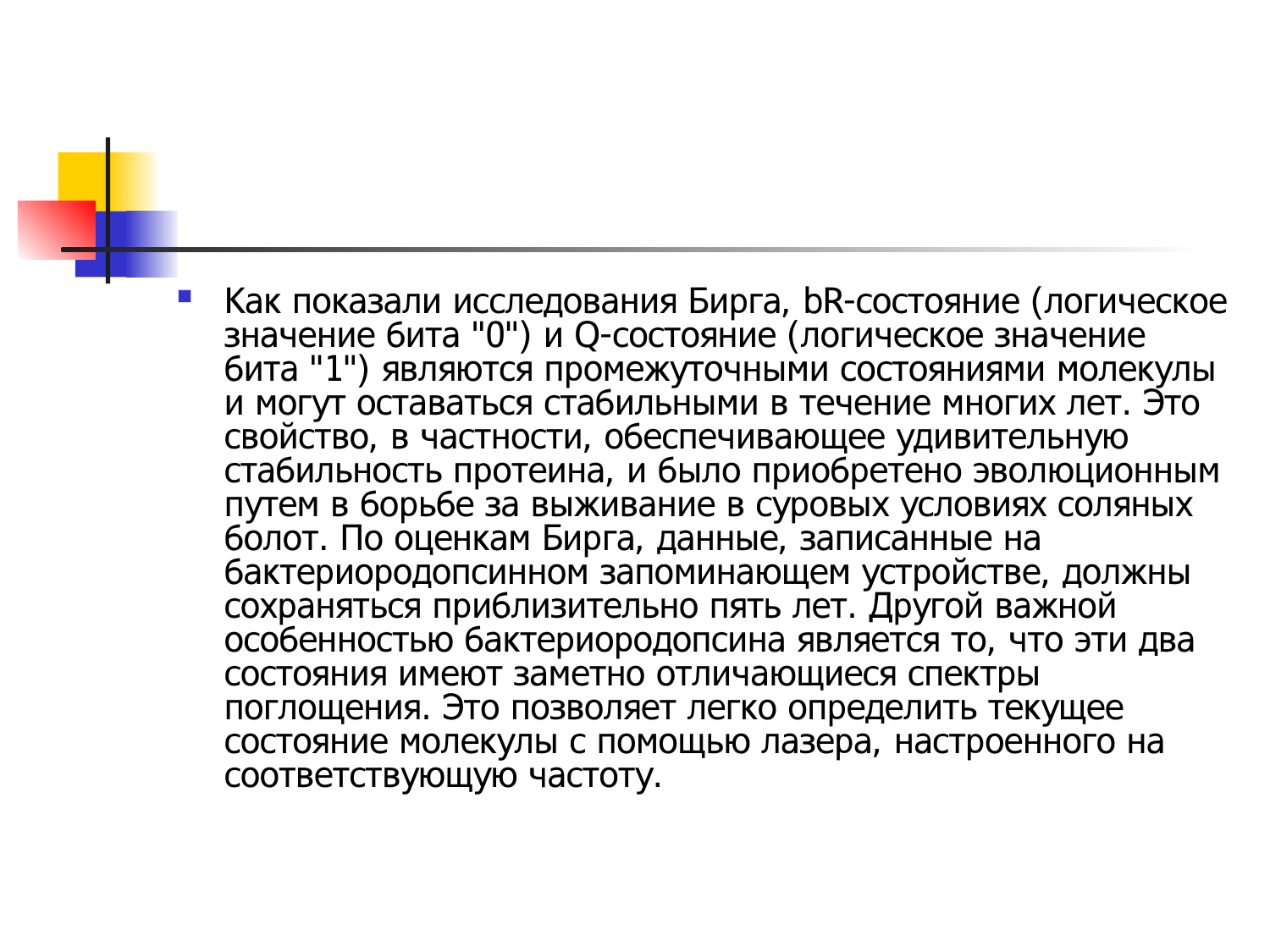

#
Как показали исследования Бирга, bR-состояние (логическое значение бита "0") и Q-состояние (логическое значение бита "1") являются промежуточными состояниями молекулы и могут оставаться стабильными в течение многих лет. Это свойство, в частности, обеспечивающее удивительную стабильность протеина, и было приобретено эволюционным путем в борьбе за выживание в суровых условиях соляных болот. По оценкам Бирга, данные, записанные на бактериородопсинном запоминающем устройстве, должны сохраняться приблизительно пять лет. Другой важной особенностью бактериородопсина является то, что эти два состояния имеют заметно отличающиеся спектры поглощения. Это позволяет легко определить текущее состояние молекулы с помощью лазера, настроенного на соответствующую частоту.